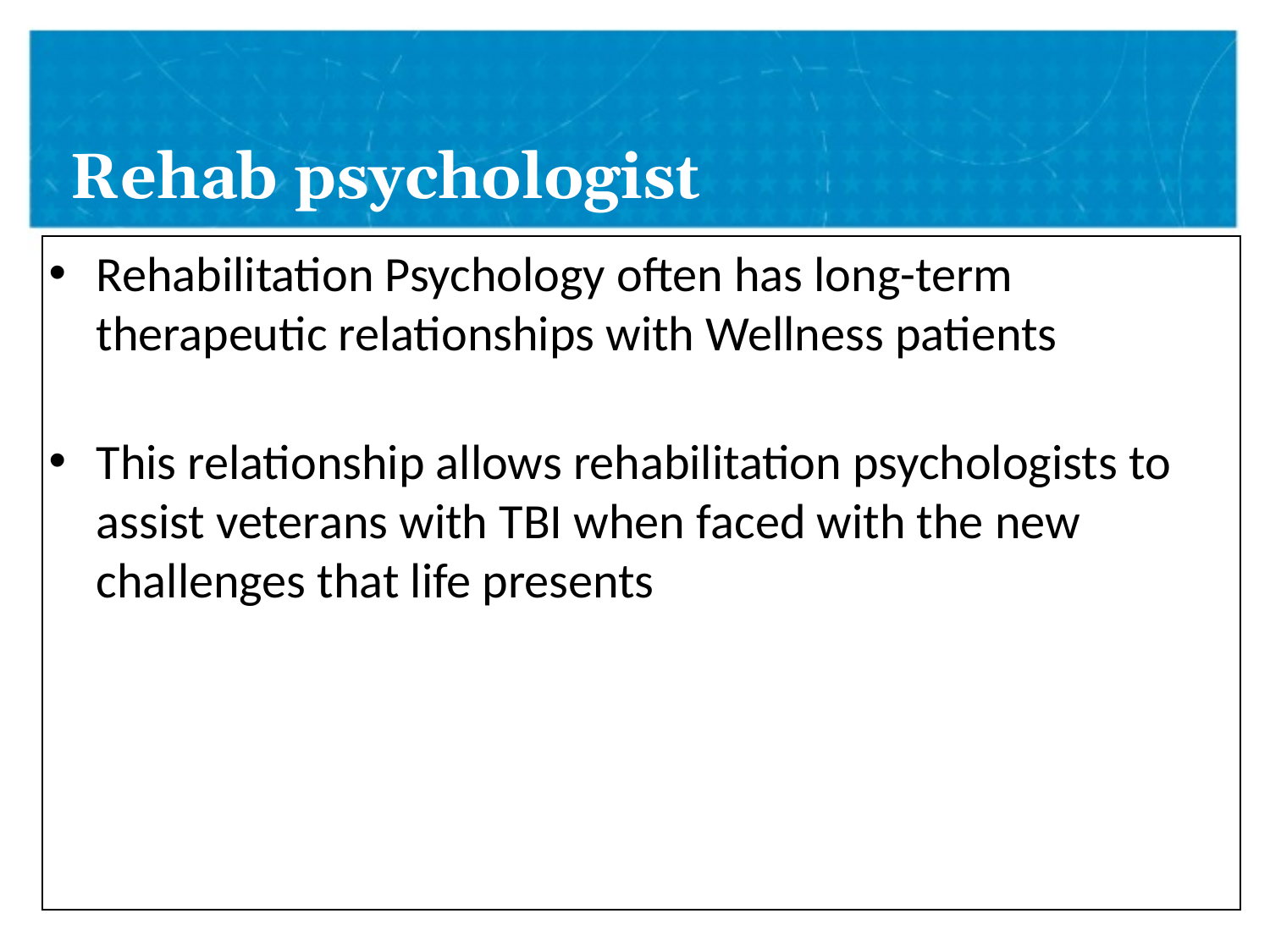

# Rehab psychologist
Rehabilitation Psychology often has long-term therapeutic relationships with Wellness patients

This relationship allows rehabilitation psychologists to assist veterans with TBI when faced with the new challenges that life presents